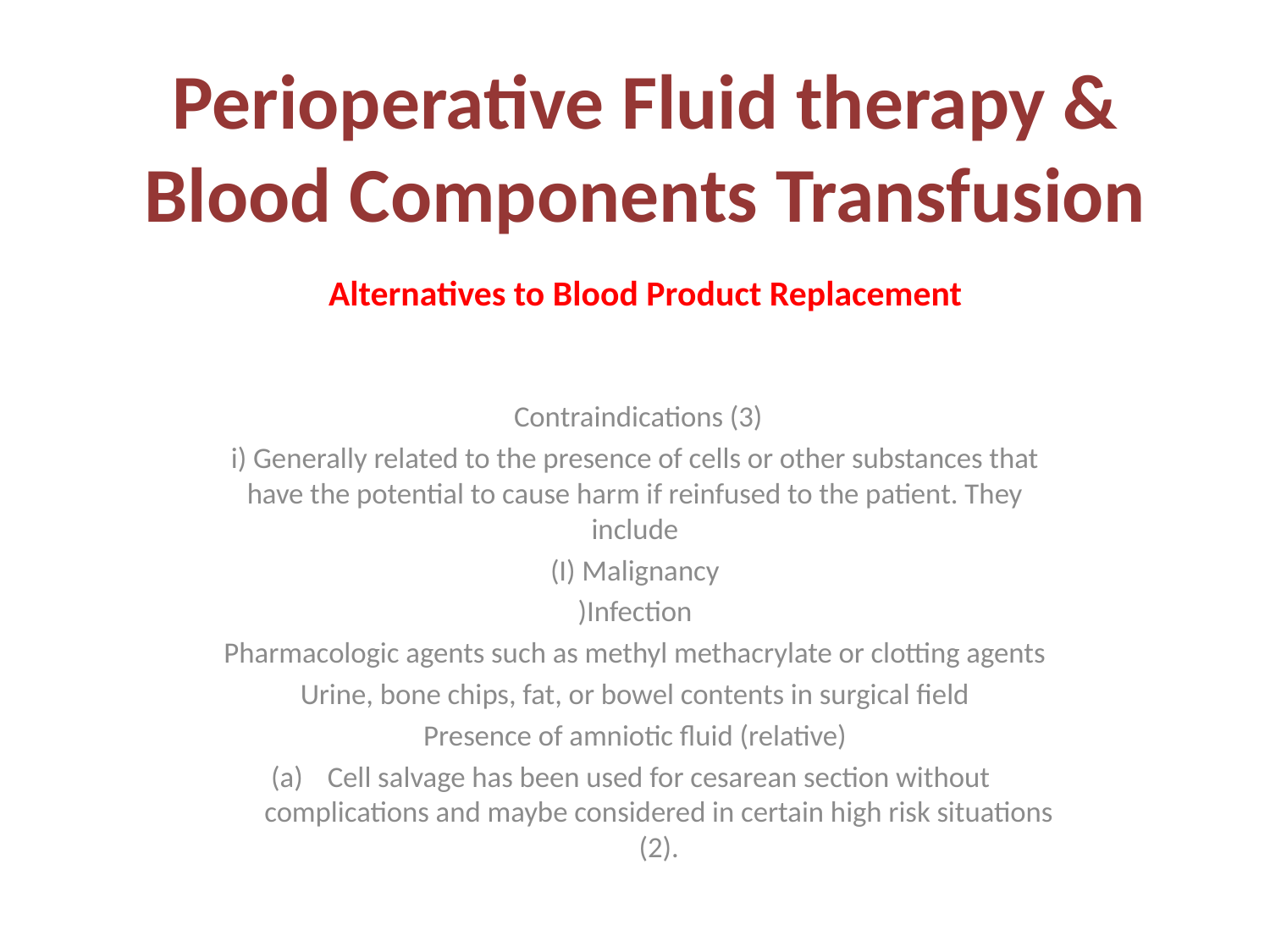

# Perioperative Fluid therapy & Blood Components Transfusion
Alternatives to Blood Product Replacement
 Contraindications (3)
i) Generally related to the presence of cells or other substances that have the potential to cause harm if reinfused to the patient. They include
(I) Malignancy
)Infection
Pharmacologic agents such as methyl methacrylate or clotting agents
Urine, bone chips, fat, or bowel contents in surgical field
Presence of amniotic fluid (relative)
Cell salvage has been used for cesarean section without complications and maybe considered in certain high risk situations (2).